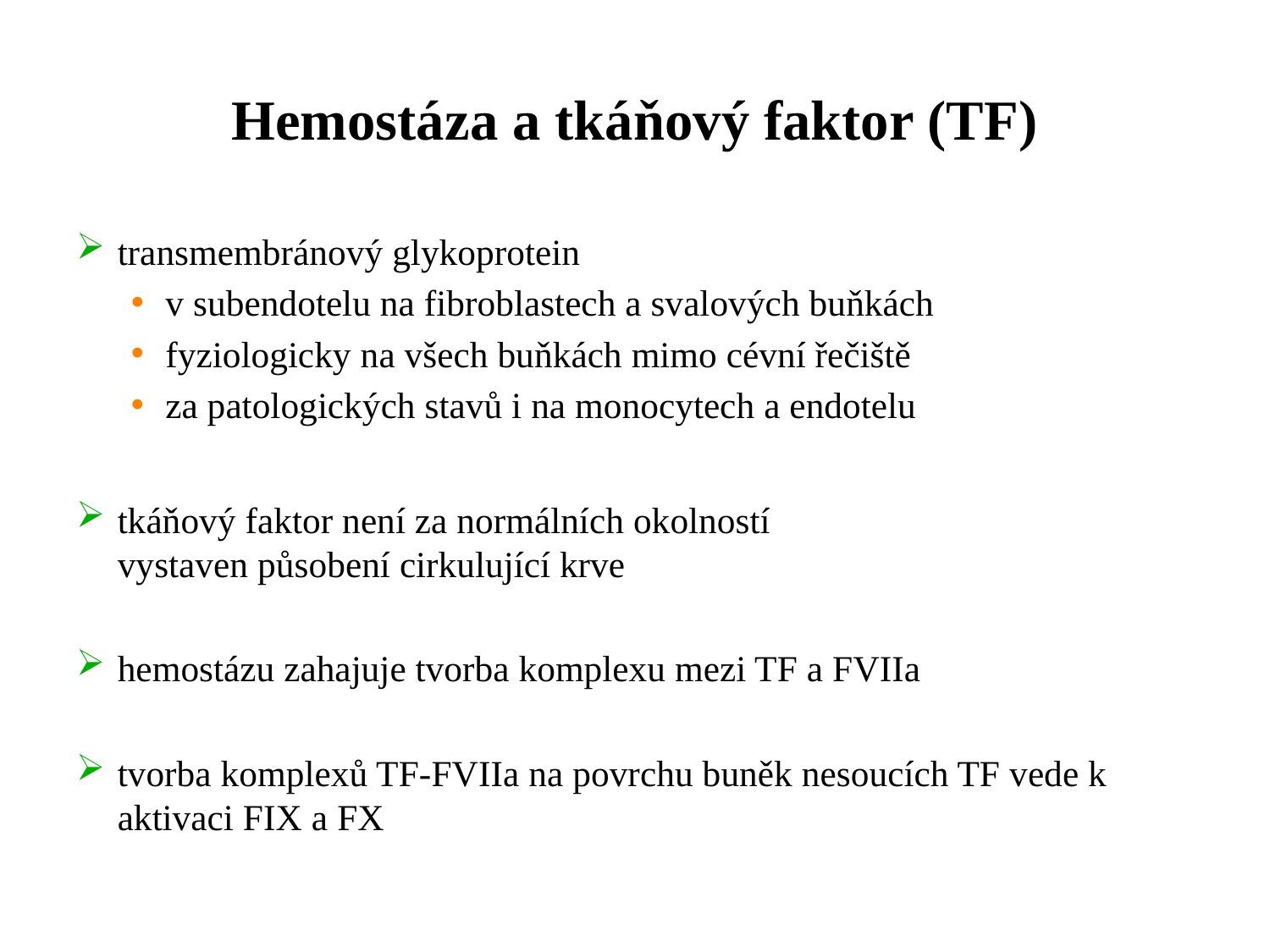

# Hemostáza a tkáňový faktor (TF)
transmembránový glykoprotein
v subendotelu na fibroblastech a svalových buňkách
fyziologicky na všech buňkách mimo cévní řečiště
za patologických stavů i na monocytech a endotelu

tkáňový faktor není za normálních okolností
vystaven působení cirkulující krve

hemostázu zahajuje tvorba komplexu mezi TF a FVIIa

tvorba komplexů TF-FVIIa na povrchu buněk nesoucích TF vede k aktivaci FIX a FX